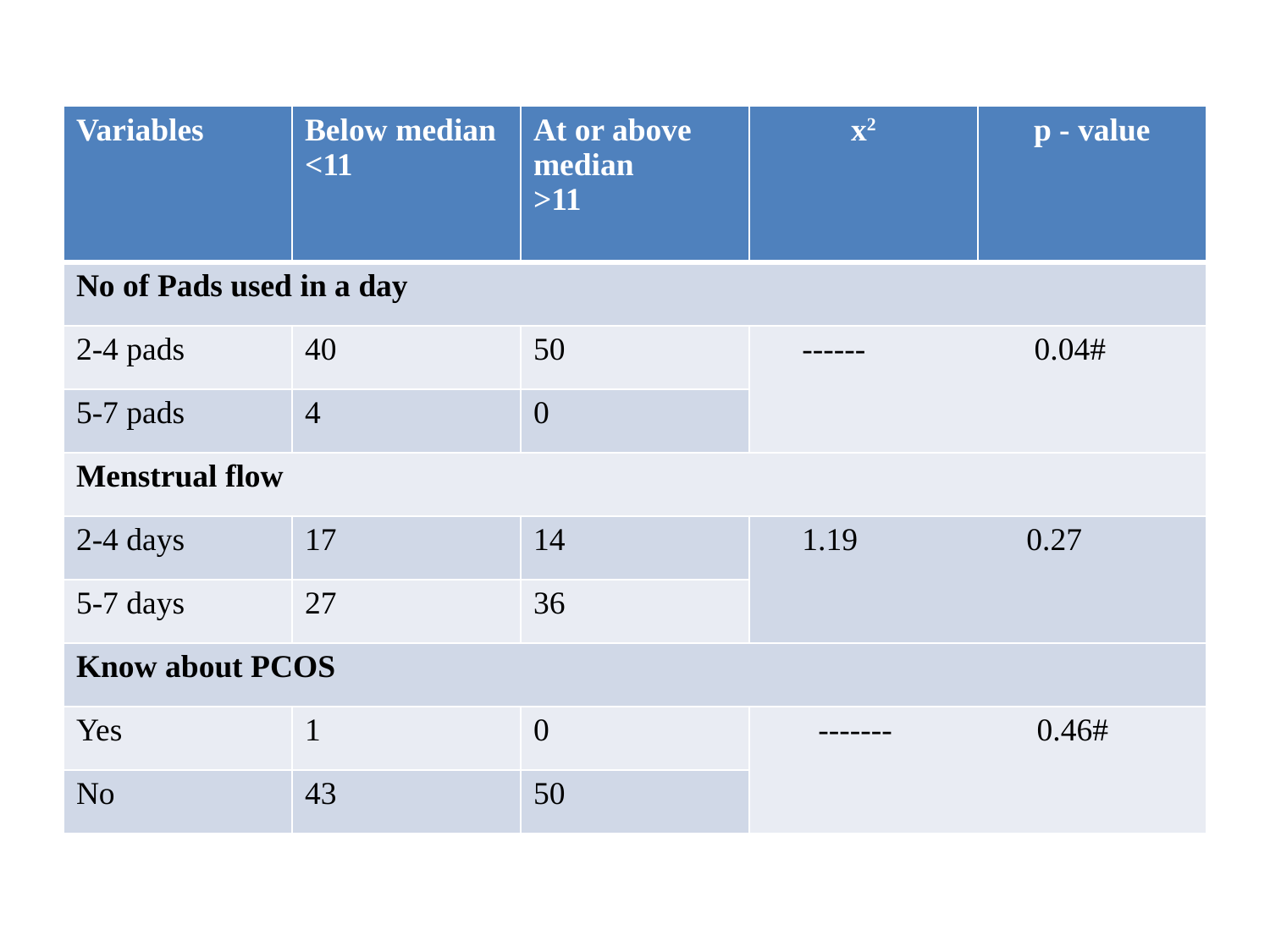

#
| Variables | Below median <11 | At or above median >11 | x2 | p - value |
| --- | --- | --- | --- | --- |
| No of Pads used in a day |  |  |  |  |
| 2-4 pads | 40 | 50 | ------ 0.04# |  |
| 5-7 pads | 4 | 0 |  |  |
| Menstrual flow |  |  |  |  |
| 2-4 days | 17 | 14 | 1.19 0.27 |  |
| 5-7 days | 27 | 36 |  |  |
| Know about PCOS |  |  |  |  |
| Yes | 1 | 0 | ------- 0.46# |  |
| No | 43 | 50 |  |  |